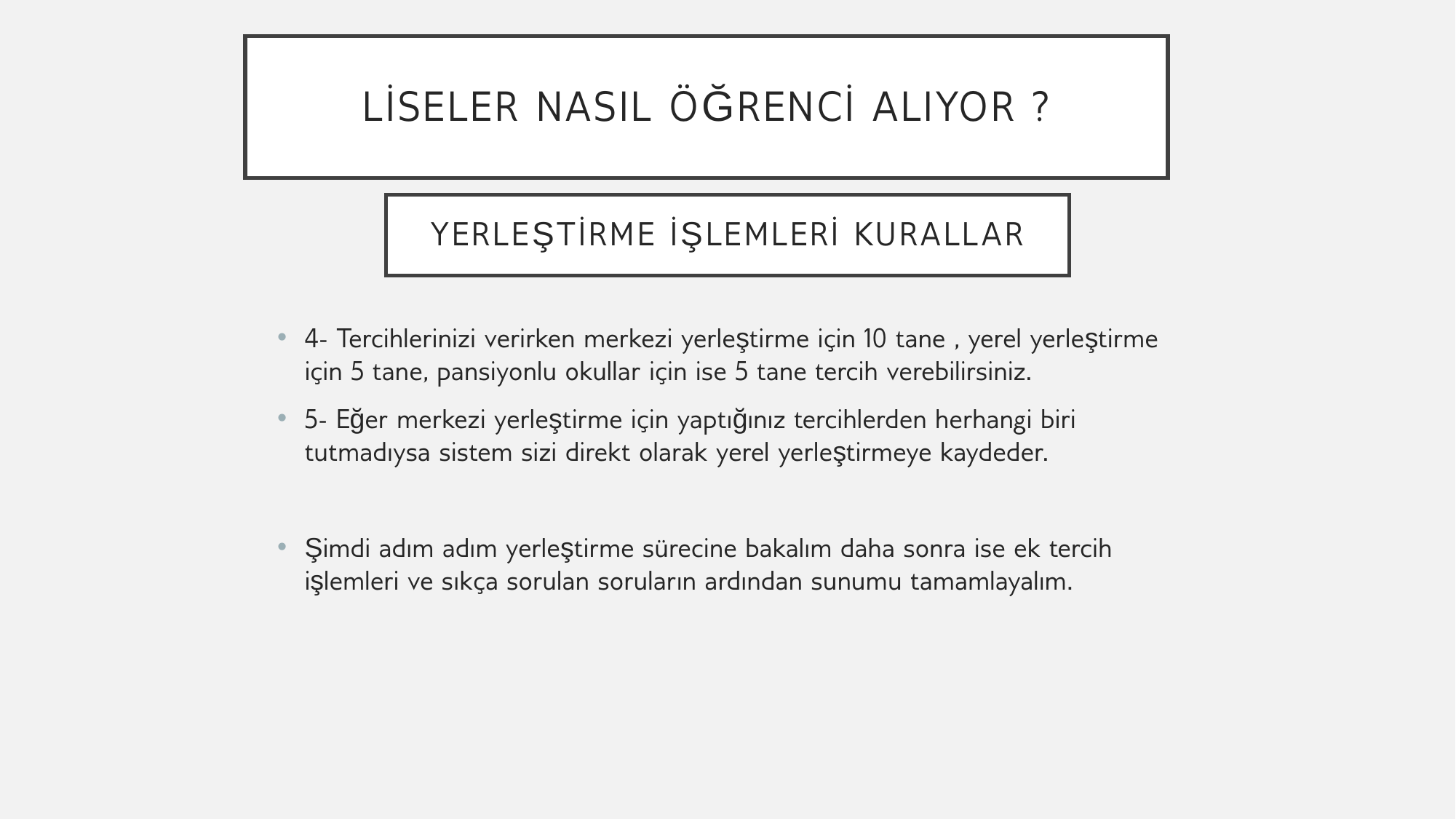

# Liseler nasıl öğrenci alıyor ?
YERLEŞTİRME İŞLEMLERİ KURALLAR
4- Tercihlerinizi verirken merkezi yerleştirme için 10 tane , yerel yerleştirme için 5 tane, pansiyonlu okullar için ise 5 tane tercih verebilirsiniz.
5- Eğer merkezi yerleştirme için yaptığınız tercihlerden herhangi biri tutmadıysa sistem sizi direkt olarak yerel yerleştirmeye kaydeder.

Şimdi adım adım yerleştirme sürecine bakalım daha sonra ise ek tercih işlemleri ve sıkça sorulan soruların ardından sunumu tamamlayalım.